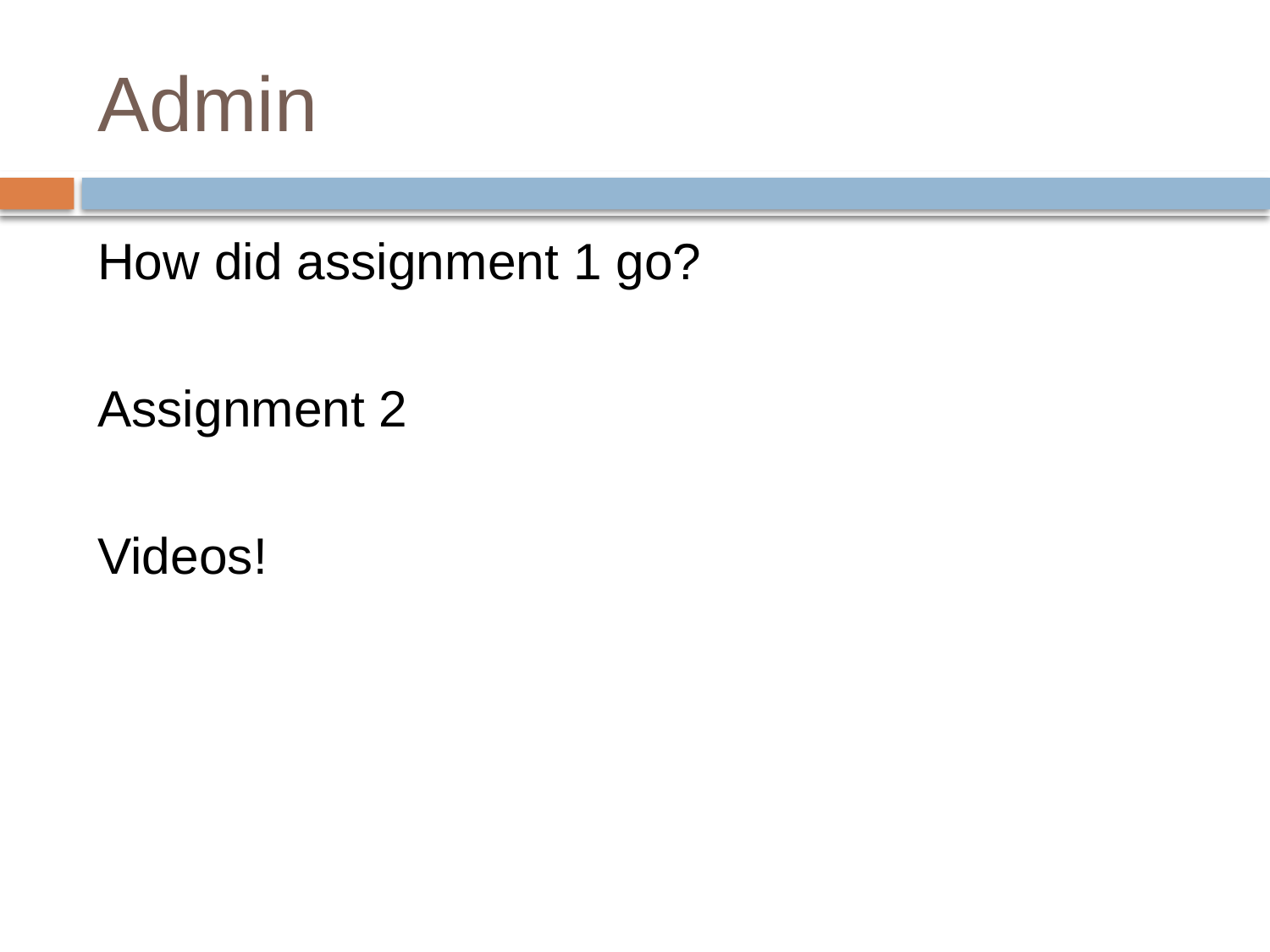

# Admin
How did assignment 1 go?

Assignment 2

Videos!